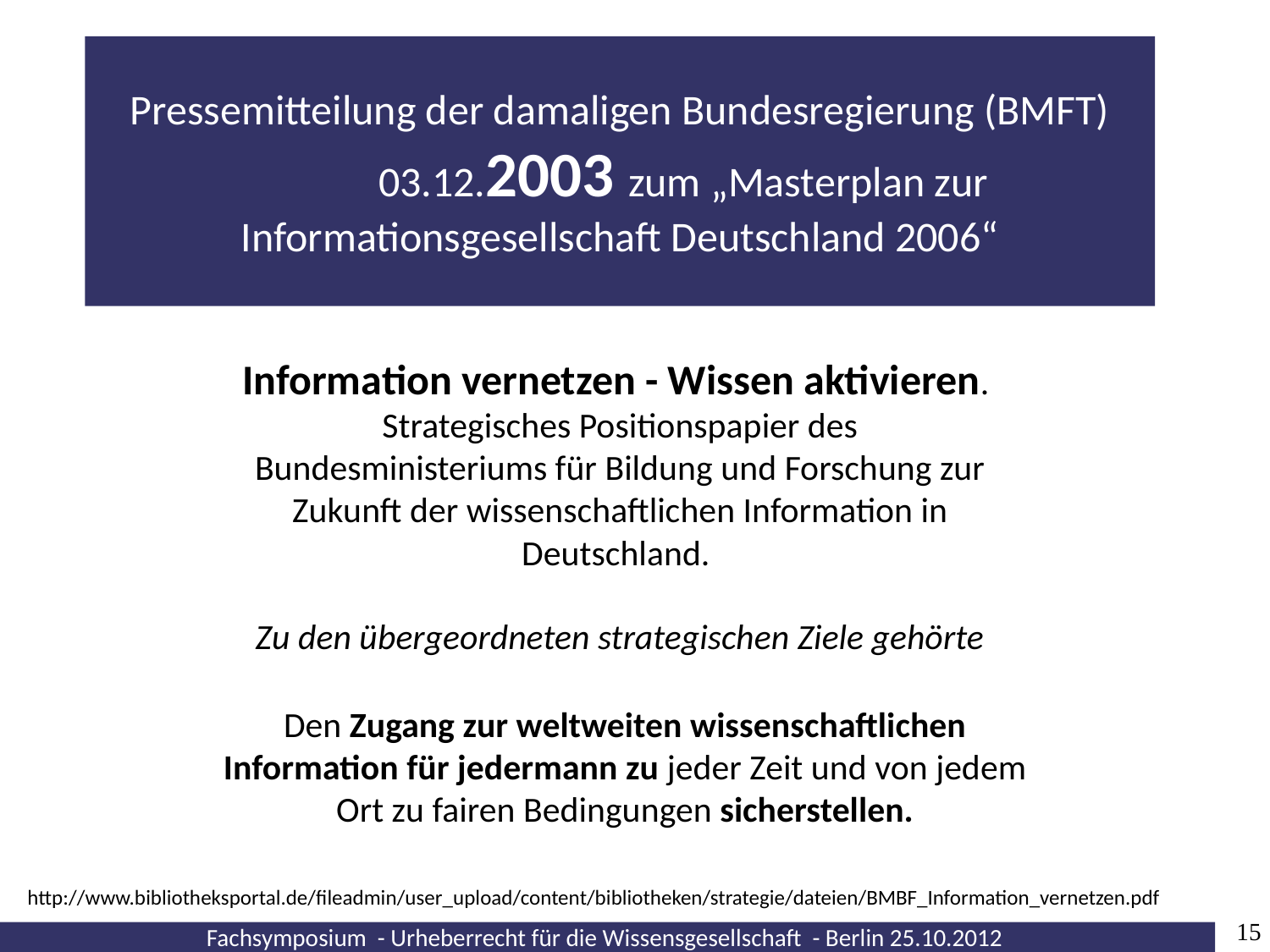

Pressemitteilung der damaligen Bundesregierung (BMFT)
	03.12.2003 zum „Masterplan zur Informationsgesellschaft Deutschland 2006“
Information vernetzen - Wissen aktivieren.
Strategisches Positionspapier des Bundesministeriums für Bildung und Forschung zur Zukunft der wissenschaftlichen Information in Deutschland.
Zu den übergeordneten strategischen Ziele gehörte
Den Zugang zur weltweiten wissenschaftlichen Information für jedermann zu jeder Zeit und von jedem Ort zu fairen Bedingungen sicherstellen.
http://www.bibliotheksportal.de/fileadmin/user_upload/content/bibliotheken/strategie/dateien/BMBF_Information_vernetzen.pdf